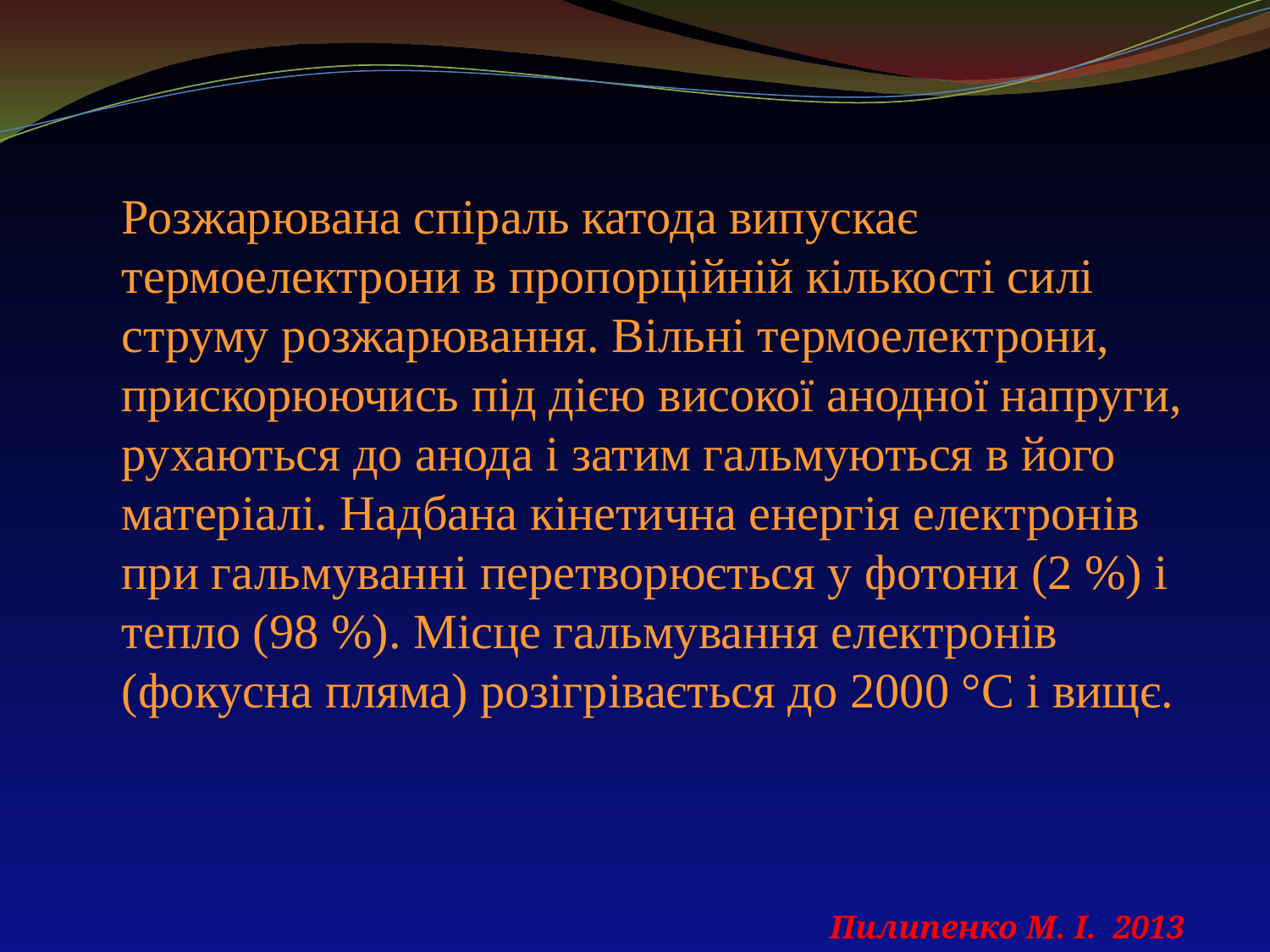

Розжарювана спіраль катода випускає термоелектрони в пропорційній кількості силі струму розжарювання. Вільні термоелектрони, прискорюючись під дією високої анодної напруги, рухаються до анода і затим гальмуються в його матеріалі. Надбана кінетична енергія електронів при гальмуванні перетворюється у фотони (2 %) і тепло (98 %). Місце гальмування електронів (фокусна пляма) розігрівається до 2000 °С і вищє.
Пилипенко М. І.  2013